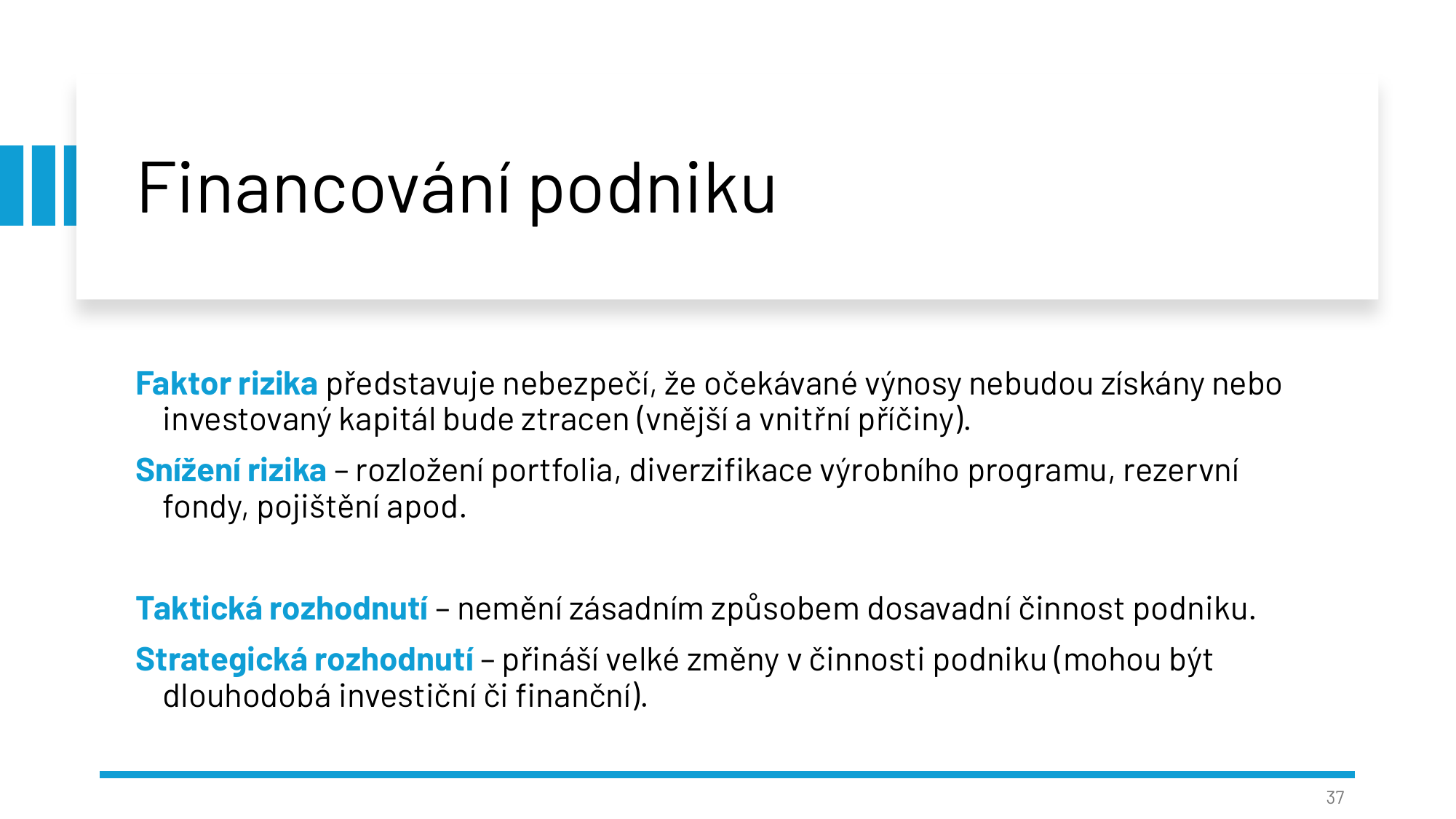

# Financování podniku

Faktor rizika představuje nebezpečí, že očekávané výnosy nebudou získány nebo investovaný kapitál bude ztracen (vnější a vnitřní příčiny).
Snížení rizika – rozložení portfolia, diverzifikace výrobního programu, rezervní fondy, pojištění apod.

Taktická rozhodnutí – nemění zásadním způsobem dosavadní činnost podniku.
Strategická rozhodnutí – přináší velké změny v činnosti podniku (mohou být dlouhodobá investiční či finanční).

37